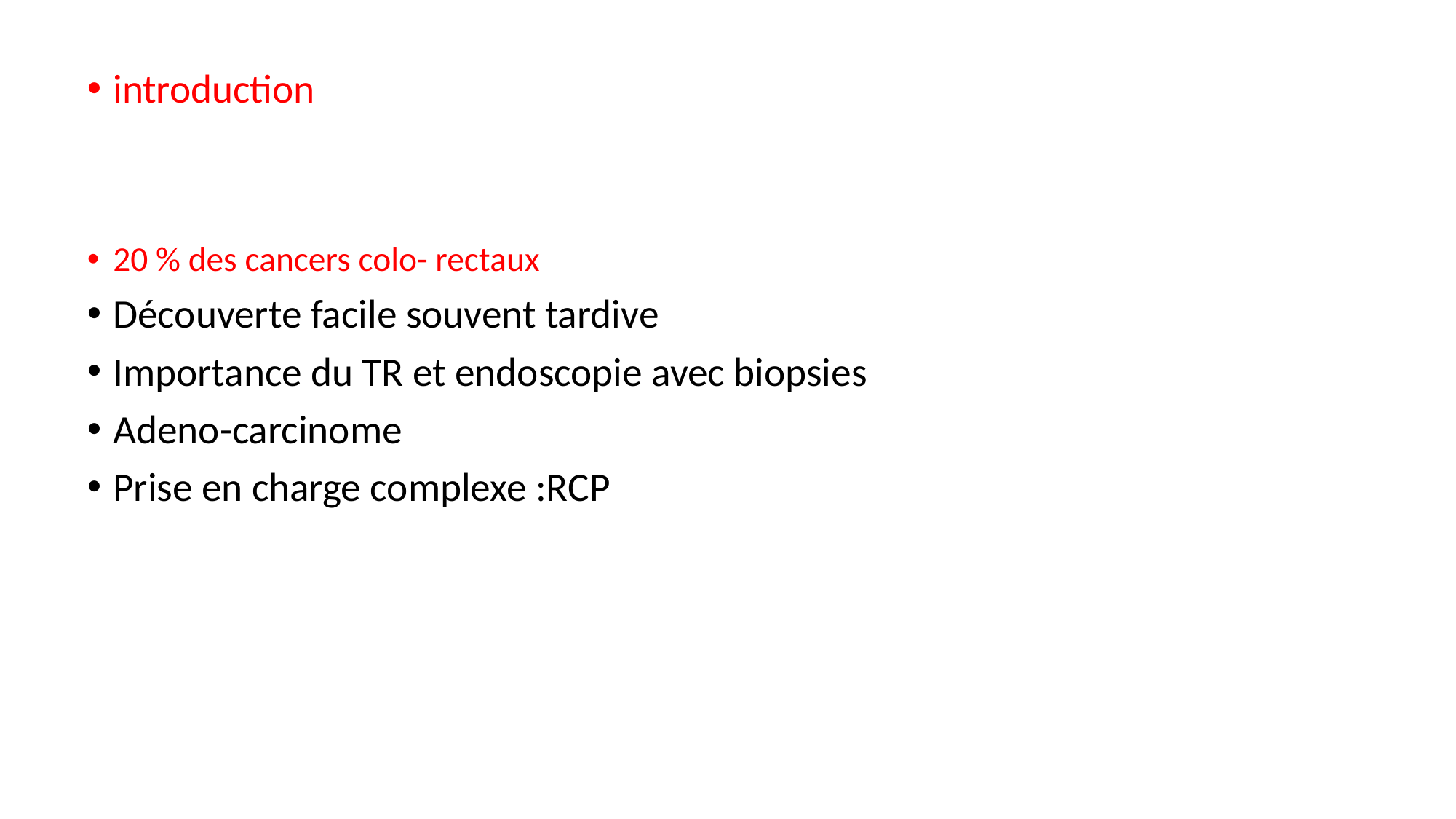

introduction

20 % des cancers colo- rectaux
Découverte facile souvent tardive
Importance du TR et endoscopie avec biopsies
Adeno-carcinome
Prise en charge complexe :RCP

#